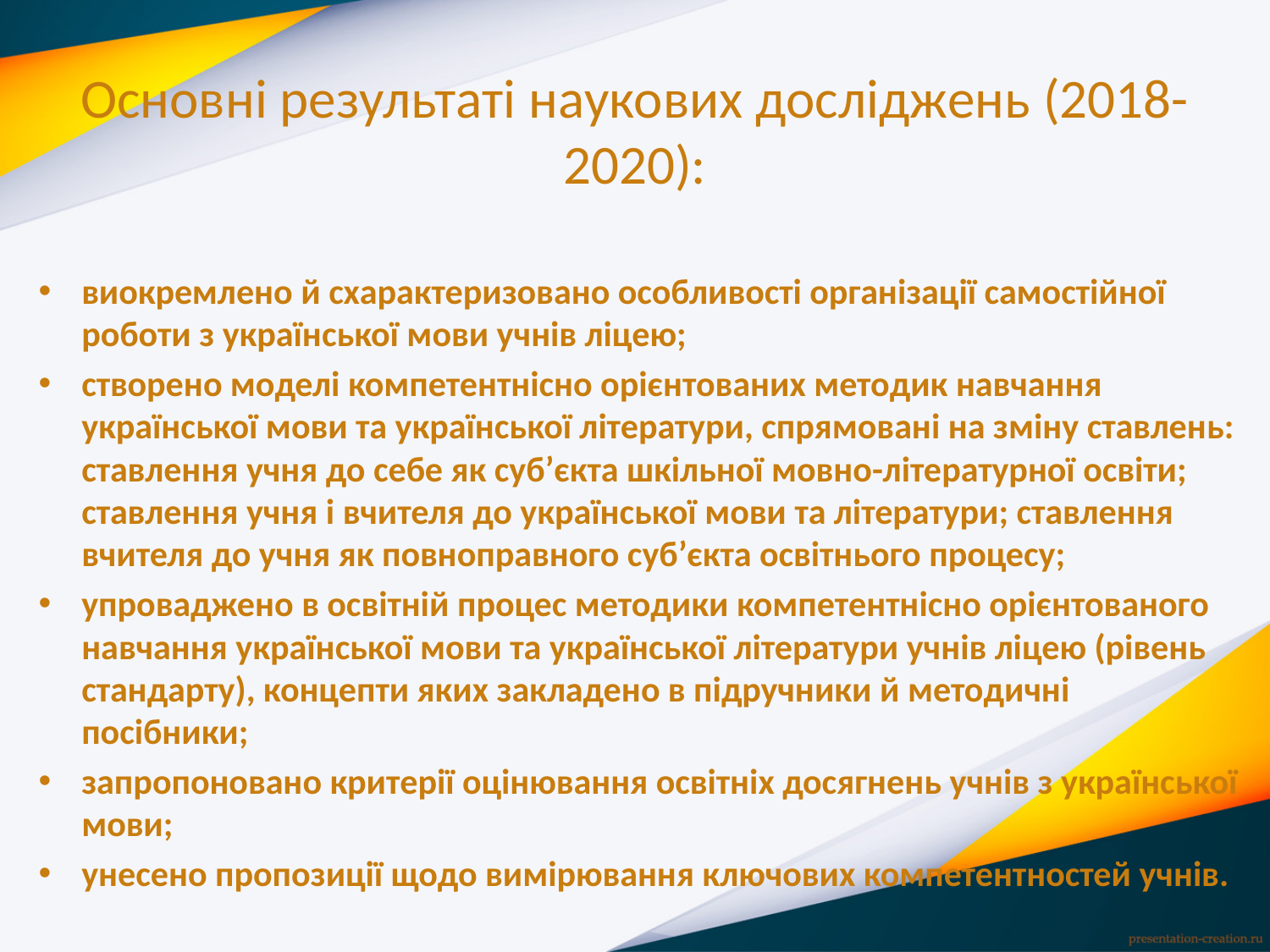

# Основні результаті наукових досліджень (2018-2020):
виокремлено й схарактеризовано особливості організації самостійної роботи з української мови учнів ліцею;
створено моделі компетентнісно орієнтованих методик навчання української мови та української літератури, спрямовані на зміну ставлень: ставлення учня до себе як суб’єкта шкільної мовно-літературної освіти; ставлення учня і вчителя до української мови та літератури; ставлення вчителя до учня як повноправного суб’єкта освітнього процесу;
упроваджено в освітній процес методики компетентнісно орієнтованого навчання української мови та української літератури учнів ліцею (рівень стандарту), концепти яких закладено в підручники й методичні посібники;
запропоновано критерії оцінювання освітніх досягнень учнів з української мови;
унесено пропозиції щодо вимірювання ключових компетентностей учнів.